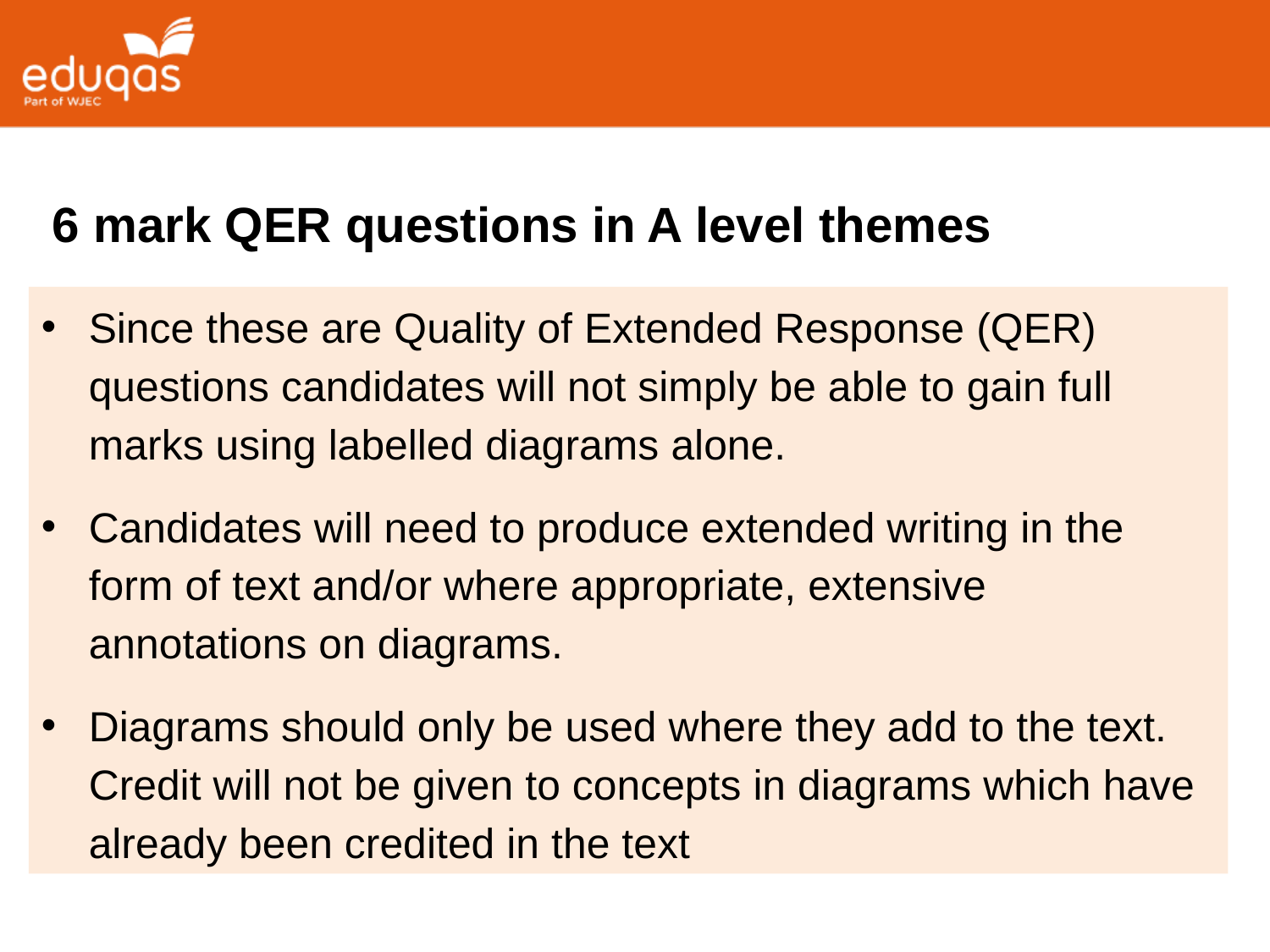

#
6 mark QER questions in A level themes
Since these are Quality of Extended Response (QER)  questions candidates will not simply be able to gain full marks using labelled diagrams alone.
Candidates will need to produce extended writing in the form of text and/or where appropriate, extensive annotations on diagrams.
Diagrams should only be used where they add to the text. Credit will not be given to concepts in diagrams which have already been credited in the text